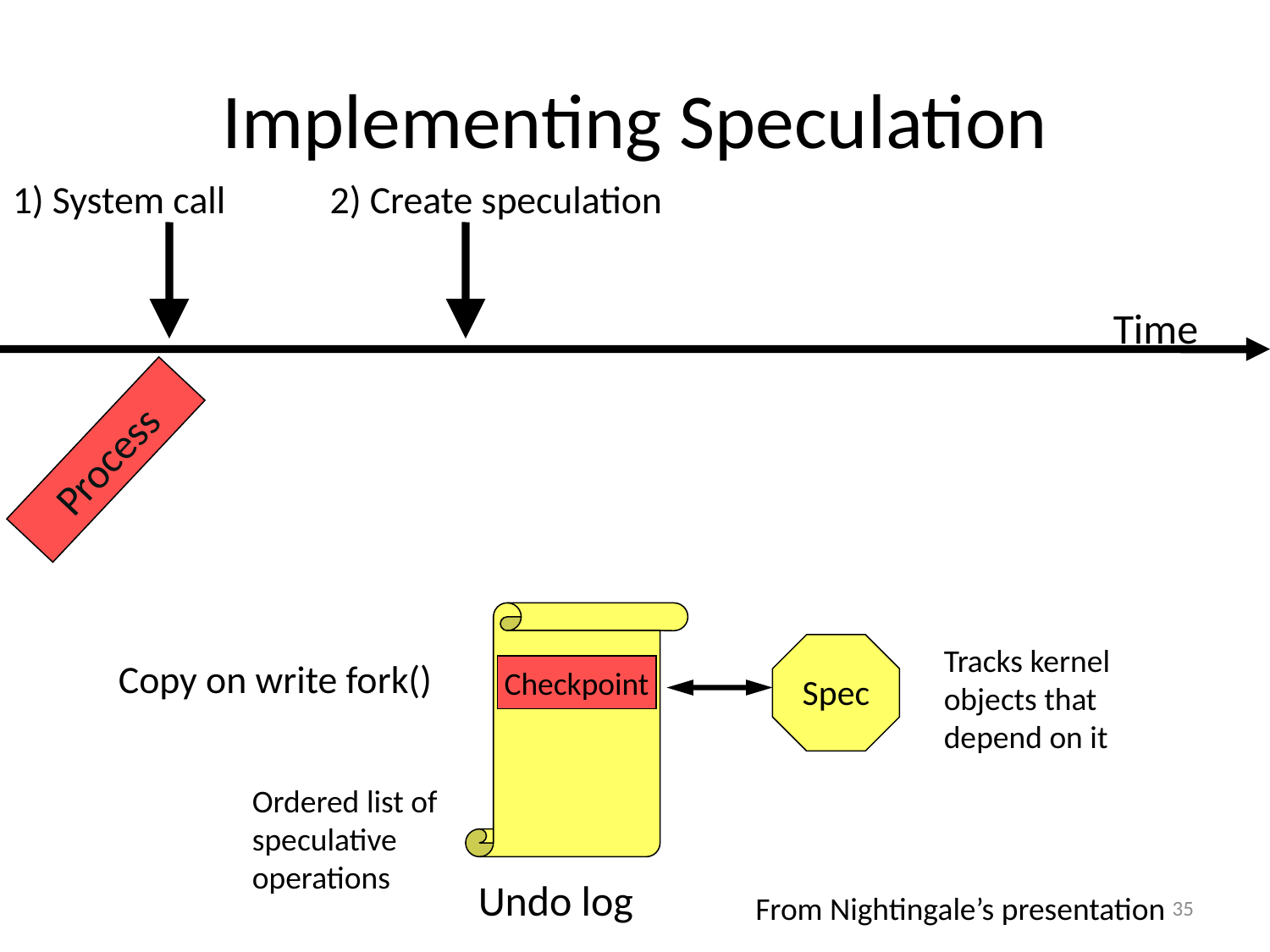

# Implementing Speculation
1) System call
2) Create speculation

Time

Process

Undo log

Spec
Tracks kernel objects that depend on it
Copy on write fork()
Checkpoint

Ordered list of speculative operations
35
From Nightingale’s presentation